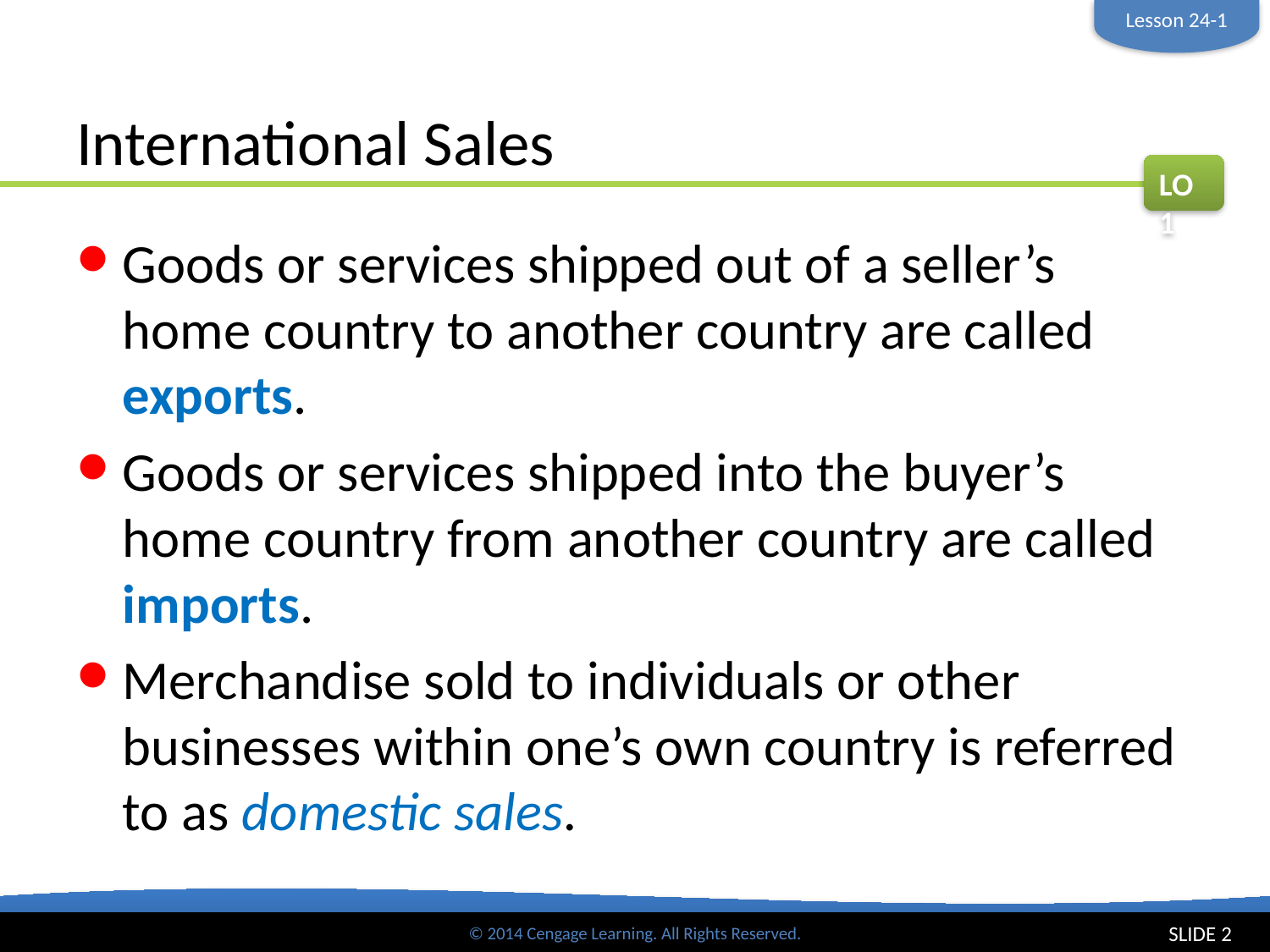

Lesson 24-1

# International Sales
LO1
Goods or services shipped out of a seller’s home country to another country are called exports.
Goods or services shipped into the buyer’s home country from another country are called imports.
Merchandise sold to individuals or other businesses within one’s own country is referred to as domestic sales.
SLIDE 2